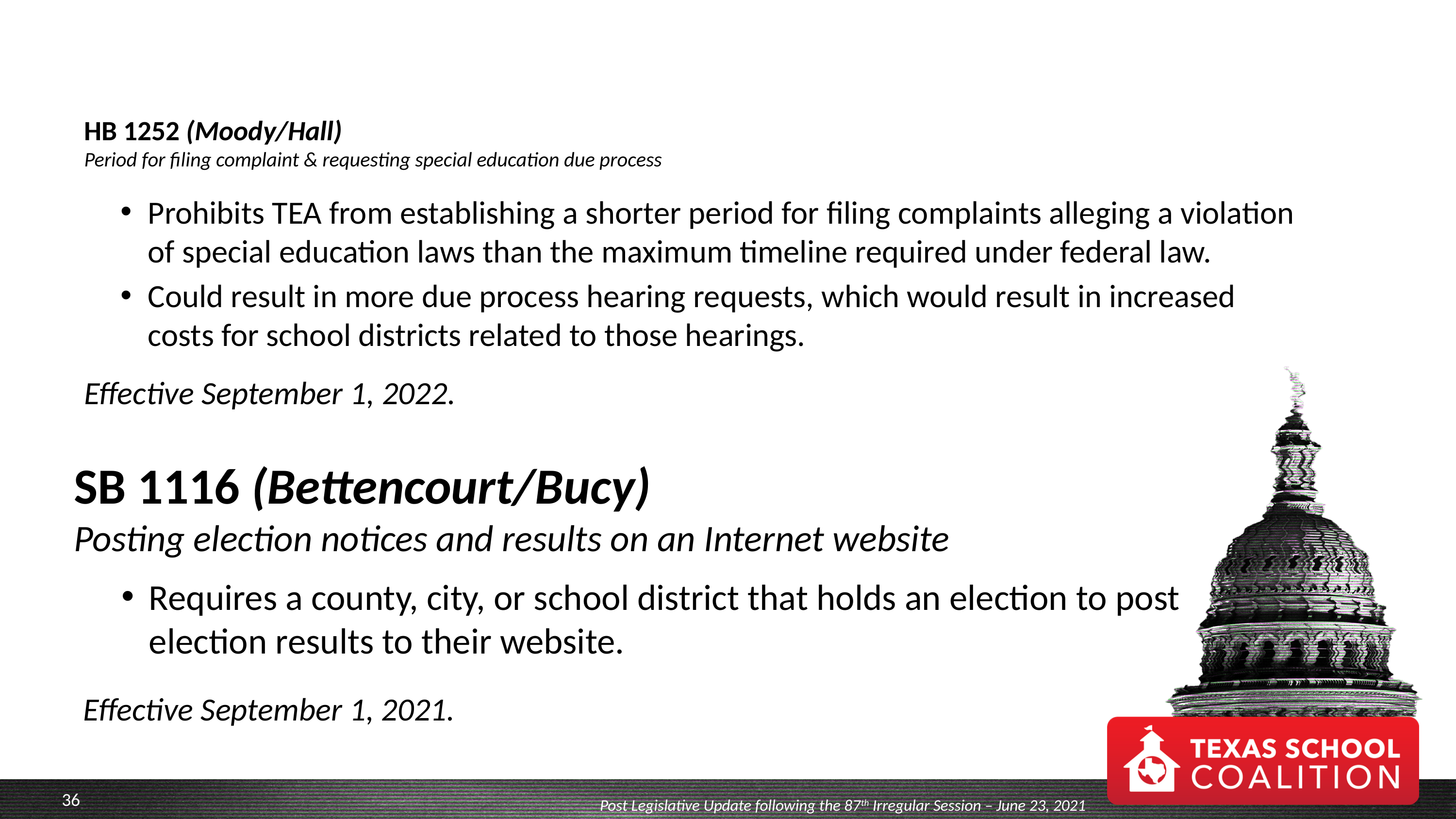

# HB 1252 (Moody/Hall) Period for filing complaint & requesting special education due process

Prohibits TEA from establishing a shorter period for filing complaints alleging a violation of special education laws than the maximum timeline required under federal law.
Could result in more due process hearing requests, which would result in increased costs for school districts related to those hearings.
Effective September 1, 2022.
SB 1116 (Bettencourt/Bucy)
Posting election notices and results on an Internet website
Requires a county, city, or school district that holds an election to post election results to their website.
Effective September 1, 2021.
Post Legislative Update following the 87th Irregular Session – June 23, 2021